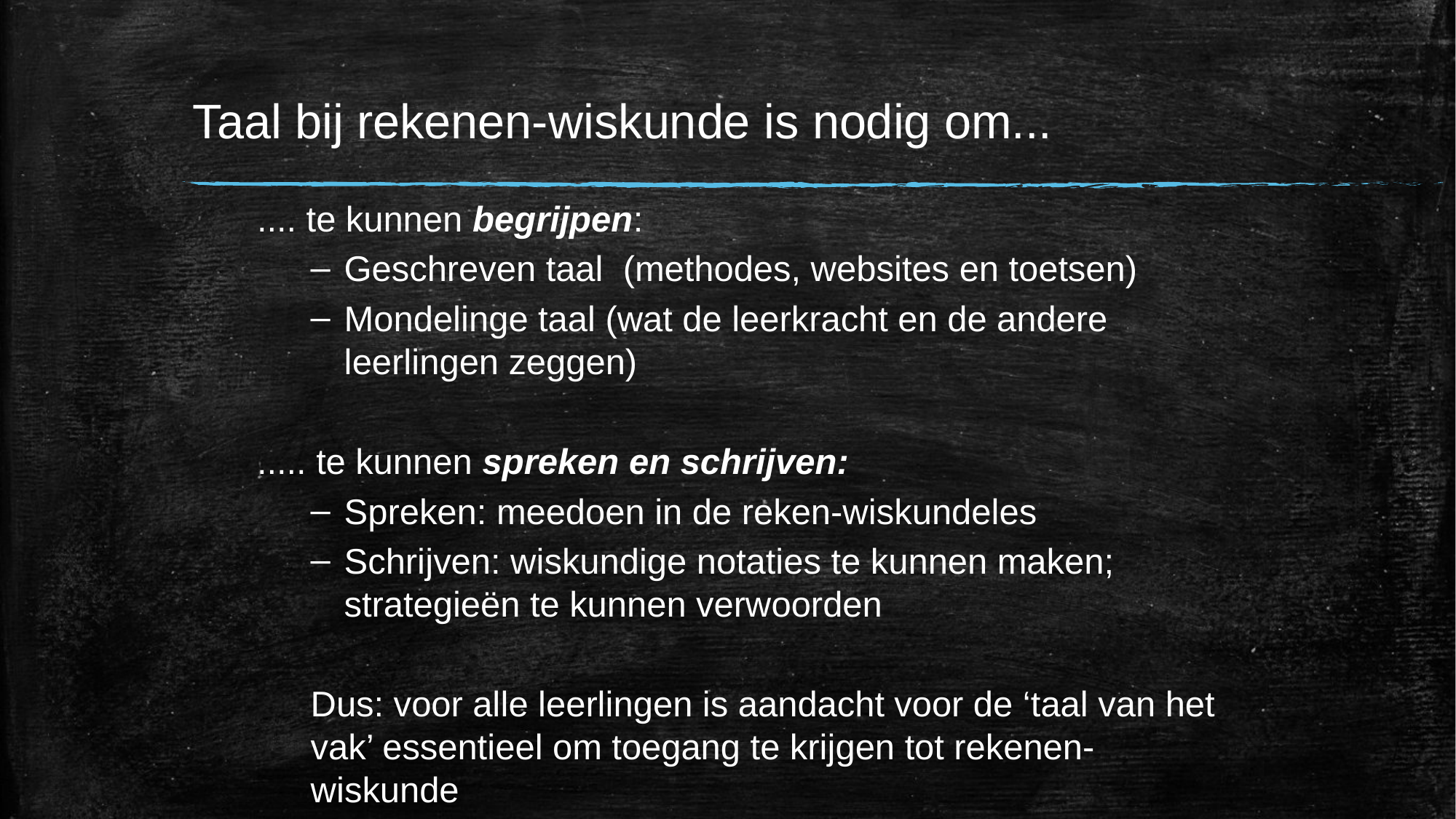

# Taal bij rekenen-wiskunde is nodig om...
.... te kunnen begrijpen:
Geschreven taal  (methodes, websites en toetsen)
Mondelinge taal (wat de leerkracht en de andere leerlingen zeggen)

..... te kunnen spreken en schrijven:
Spreken: meedoen in de reken-wiskundeles
Schrijven: wiskundige notaties te kunnen maken; strategieën te kunnen verwoorden

Dus: voor alle leerlingen is aandacht voor de ‘taal van het vak’ essentieel om toegang te krijgen tot rekenen-wiskunde